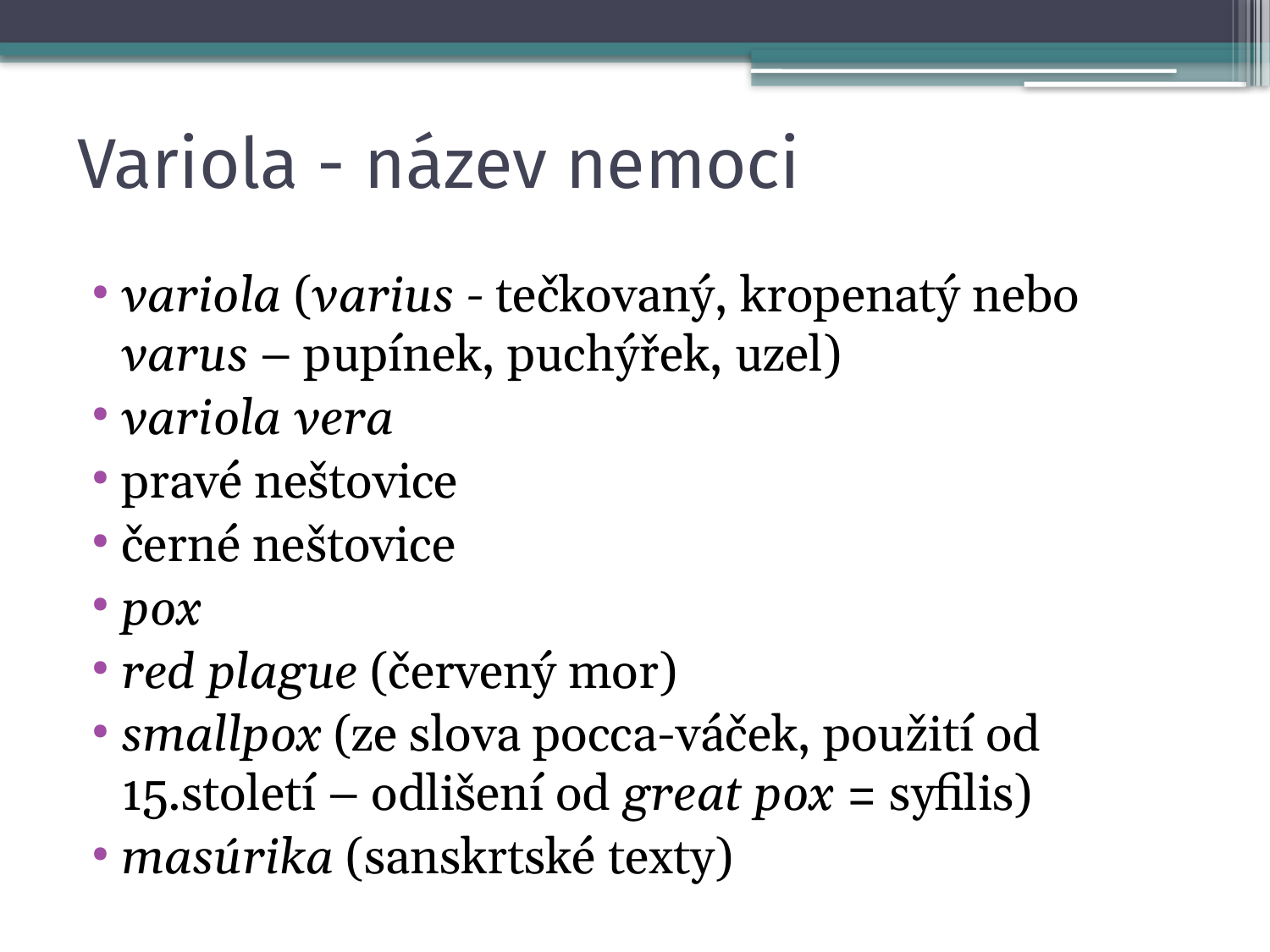

# Variola - název nemoci
variola (varius - tečkovaný, kropenatý nebo  varus – pupínek, puchýřek, uzel)
variola vera
pravé neštovice
černé neštovice
pox
red plague (červený mor)
smallpox (ze slova pocca-váček, použití od 15.století – odlišení od great pox = syfilis)
masúrika (sanskrtské texty)